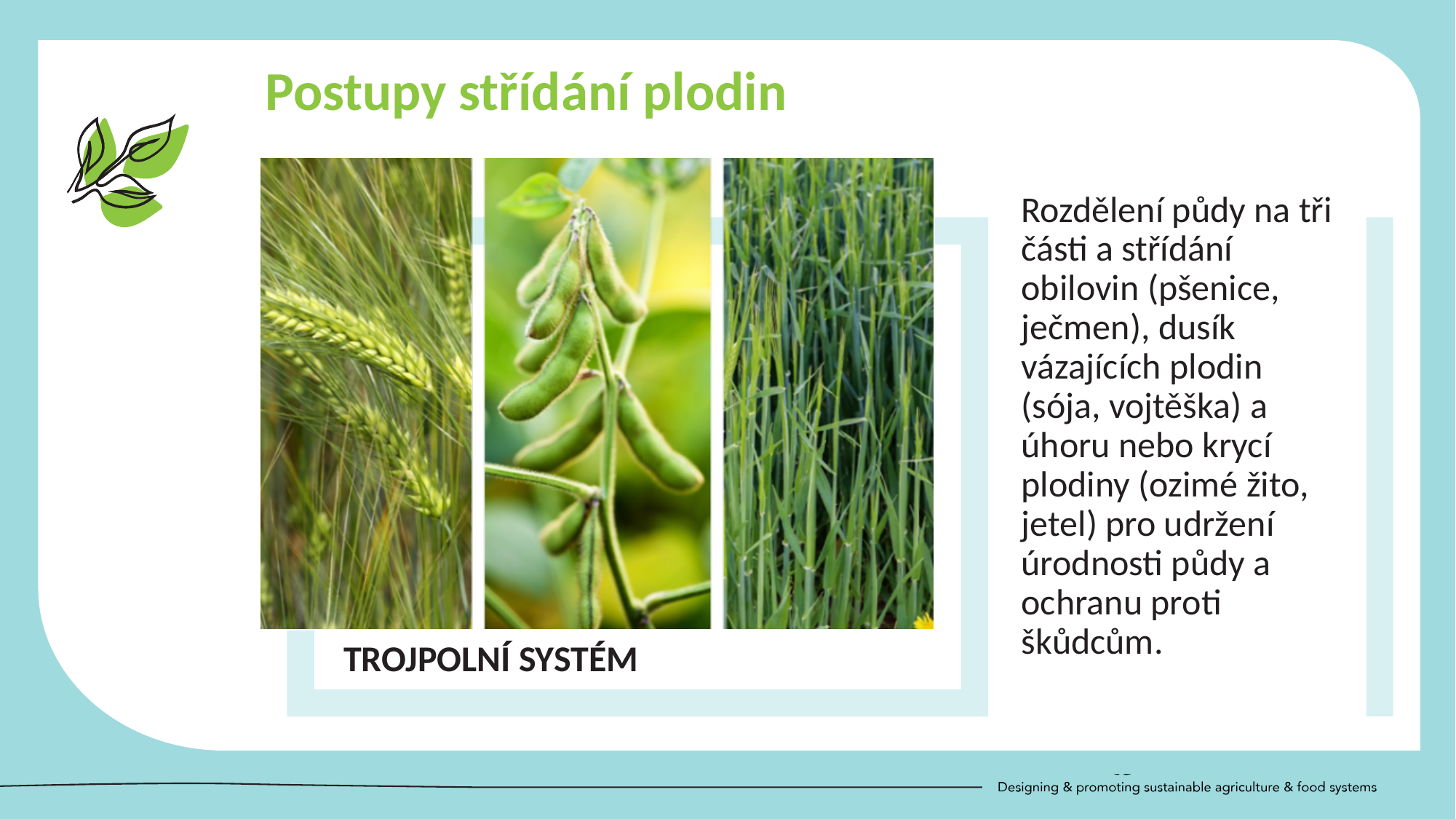

Postupy střídání plodin
TROJPOLNÍ SYSTÉM
Rozdělení půdy na tři části a střídání obilovin (pšenice, ječmen), dusík vázajících plodin (sója, vojtěška) a úhoru nebo krycí plodiny (ozimé žito, jetel) pro udržení úrodnosti půdy a ochranu proti škůdcům.